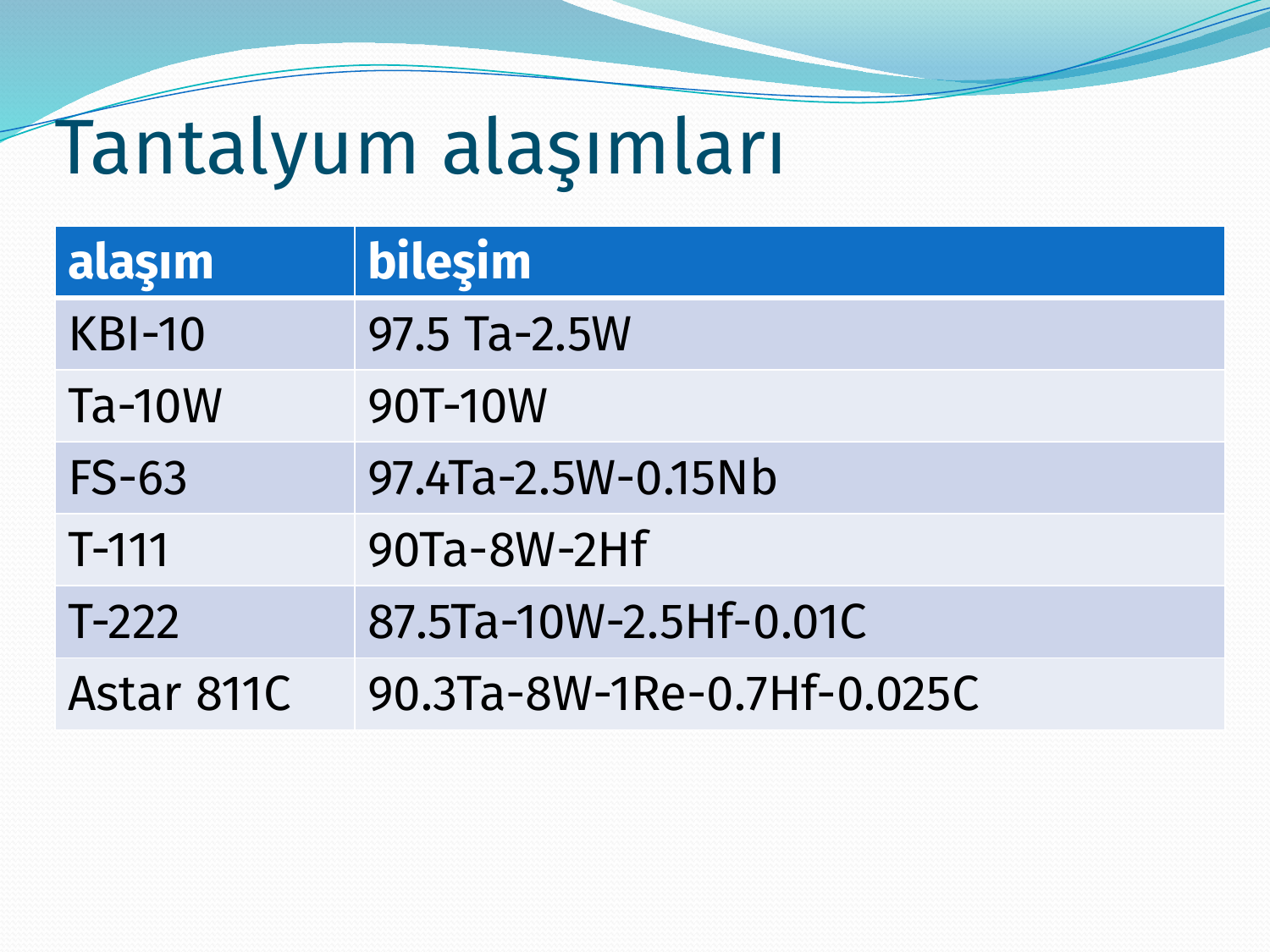

Tantalyum alaşımları
| alaşım | bileşim |
| --- | --- |
| KBI-10 | 97.5 Ta-2.5W |
| Ta-10W | 90T-10W |
| FS-63 | 97.4Ta-2.5W-0.15Nb |
| T-111 | 90Ta-8W-2Hf |
| T-222 | 87.5Ta-10W-2.5Hf-0.01C |
| Astar 811C | 90.3Ta-8W-1Re-0.7Hf-0.025C |